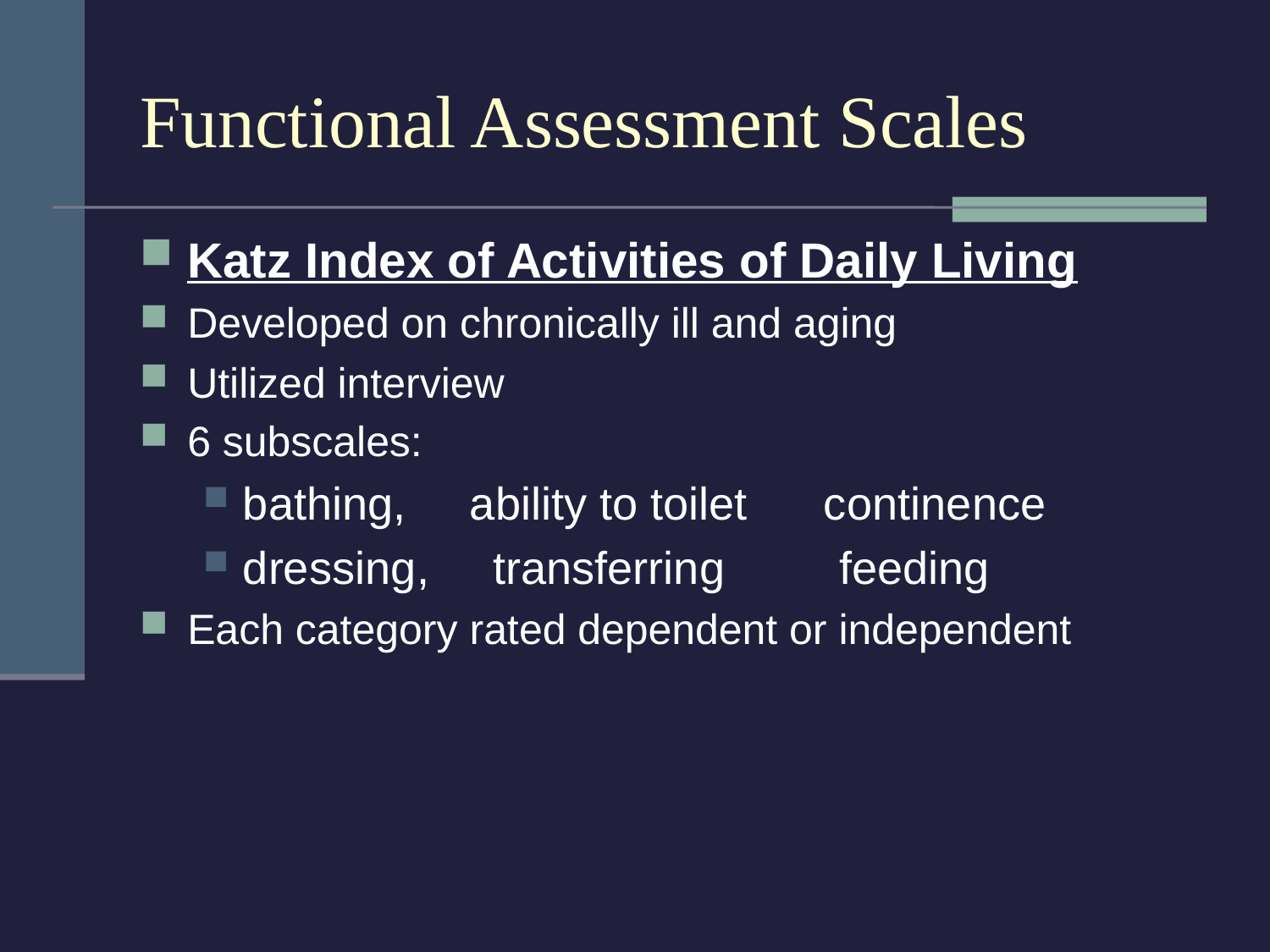

# Functional Assessment Scales
Katz Index of Activities of Daily Living
Developed on chronically ill and aging
Utilized interview
6 subscales:
bathing,     ability to toilet      continence
dressing,     transferring         feeding
Each category rated dependent or independent